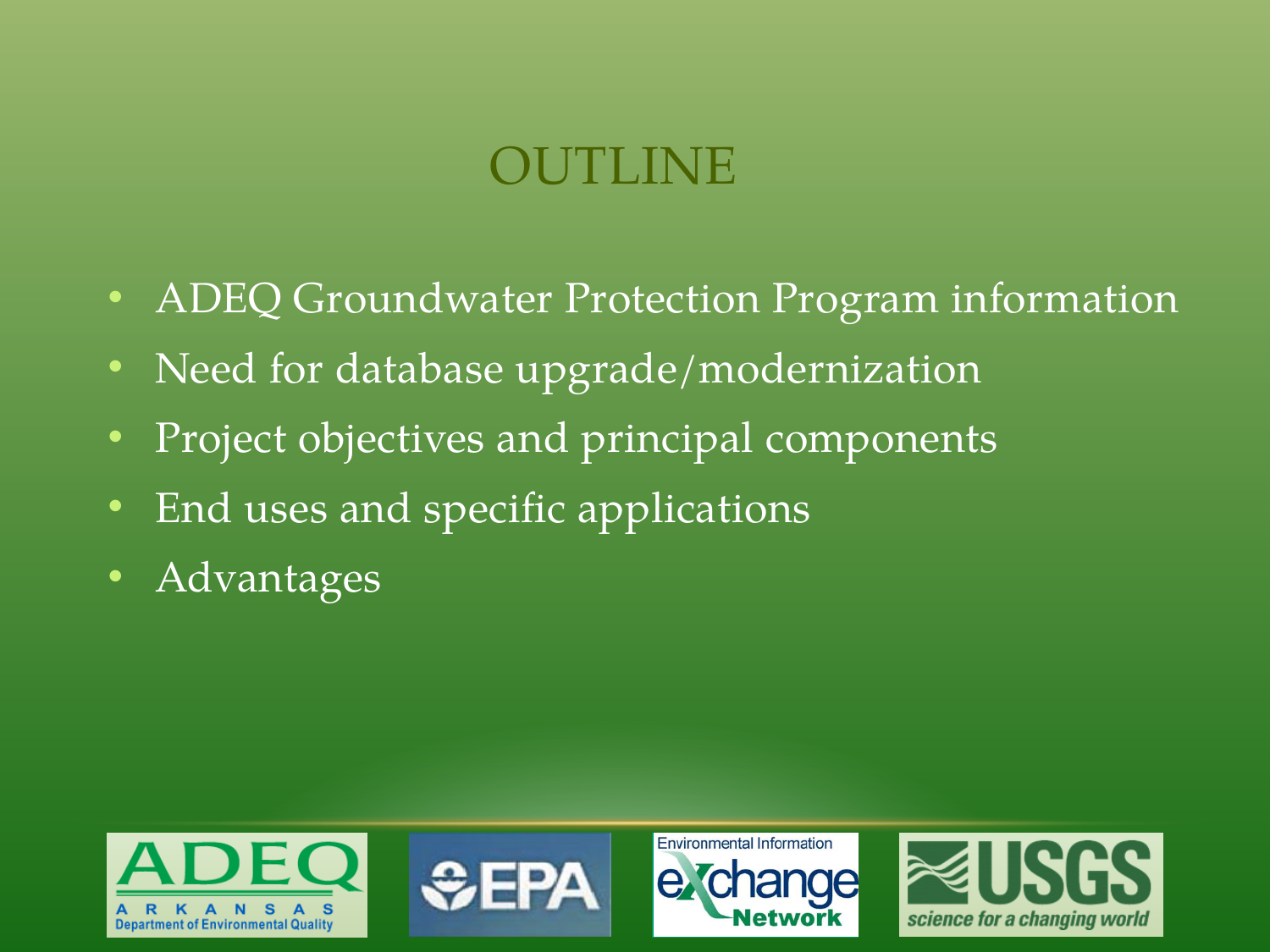

# Outline
ADEQ Groundwater Protection Program information
Need for database upgrade/modernization
Project objectives and principal components
End uses and specific applications
Advantages